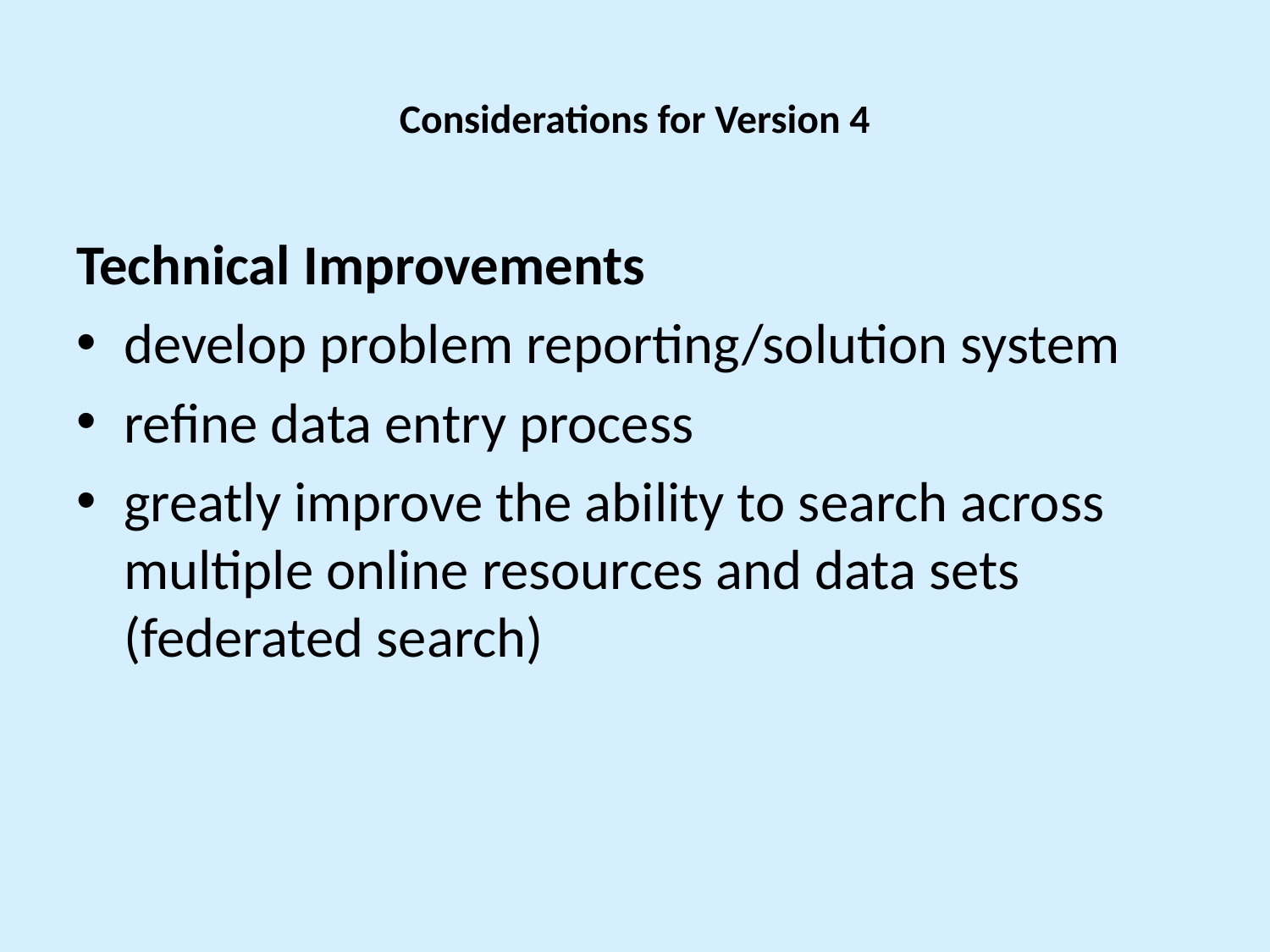

# Considerations for Version 4
Technical Improvements
develop problem reporting/solution system
refine data entry process
greatly improve the ability to search across multiple online resources and data sets (federated search)